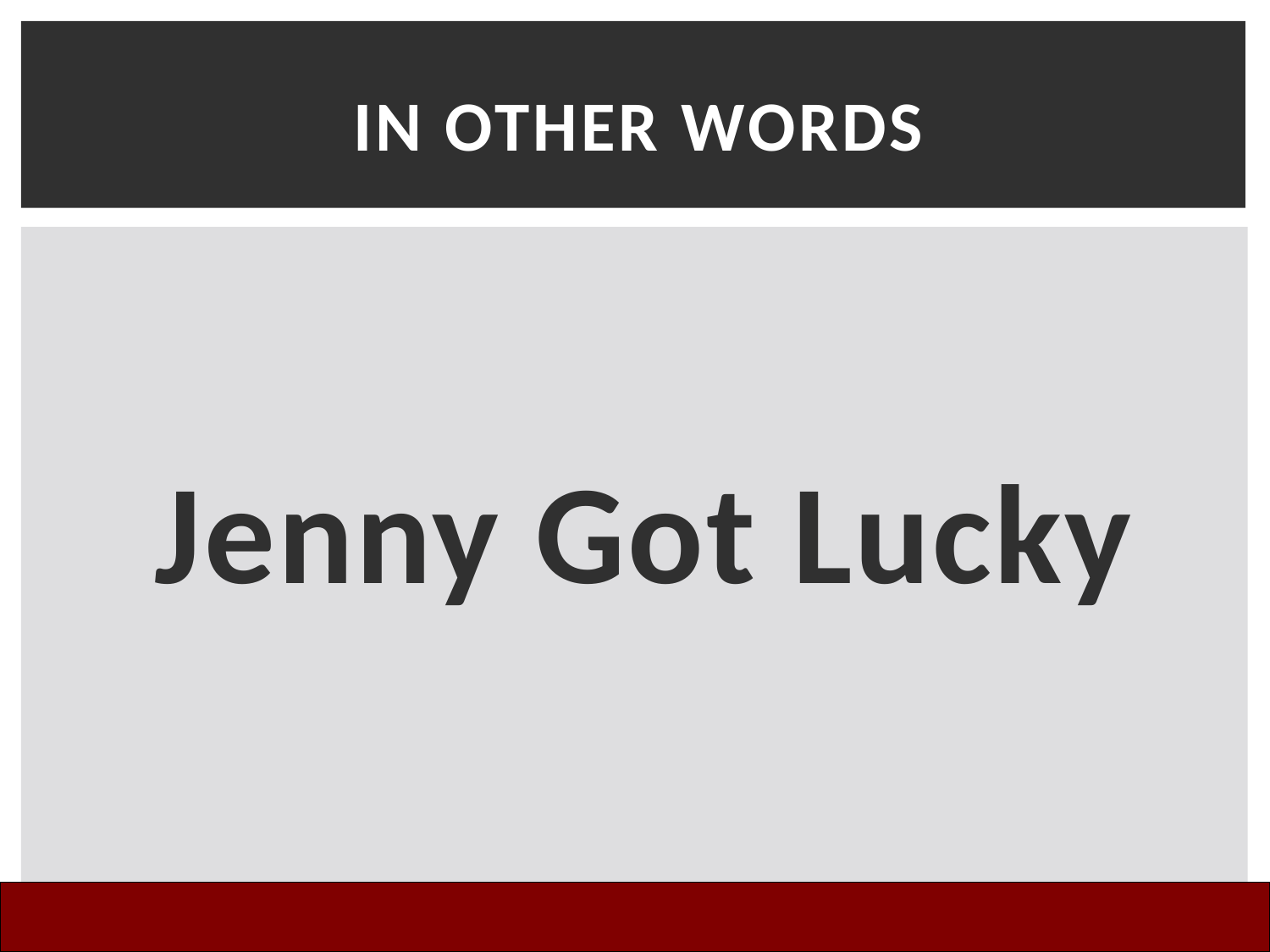

# In Other Words

Jenny Got Lucky